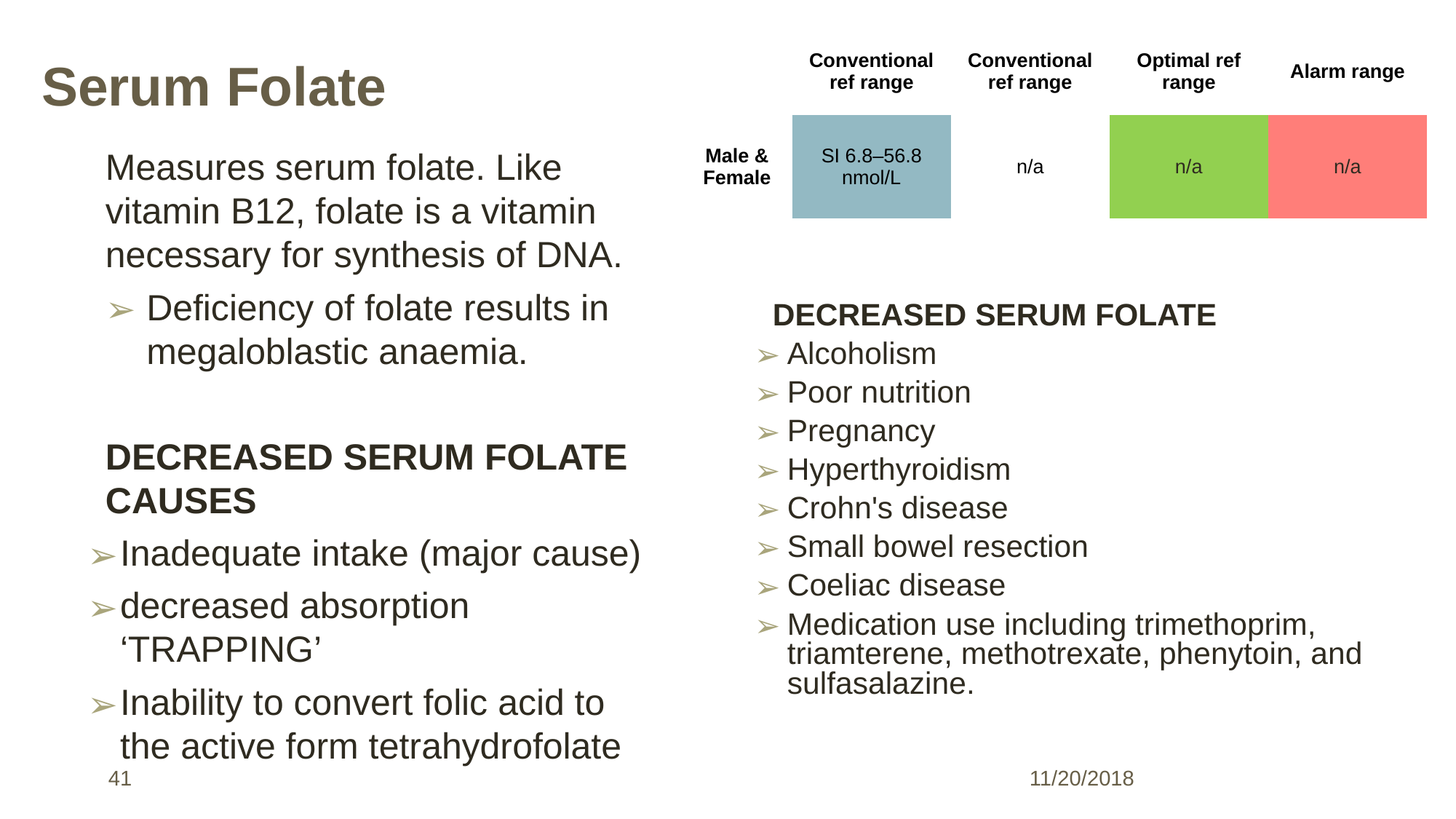

# Serum Folate
|  | Conventional ref range | Conventional ref range | Optimal ref range | Alarm range |
| --- | --- | --- | --- | --- |
| Male & Female | SI 6.8–56.8 nmol/L | n/a | n/a | n/a |
Measures serum folate. Like vitamin B12, folate is a vitamin necessary for synthesis of DNA.
Deficiency of folate results in megaloblastic anaemia.

DECREASED SERUM FOLATE CAUSES
Inadequate intake (major cause)
decreased absorption ‘TRAPPING’
Inability to convert folic acid to the active form tetrahydrofolate

DECREASED SERUM FOLATE
Alcoholism
Poor nutrition
Pregnancy
Hyperthyroidism
Crohn's disease
Small bowel resection
Coeliac disease
Medication use including trimethoprim, triamterene, methotrexate, phenytoin, and sulfasalazine.

41
11/20/2018